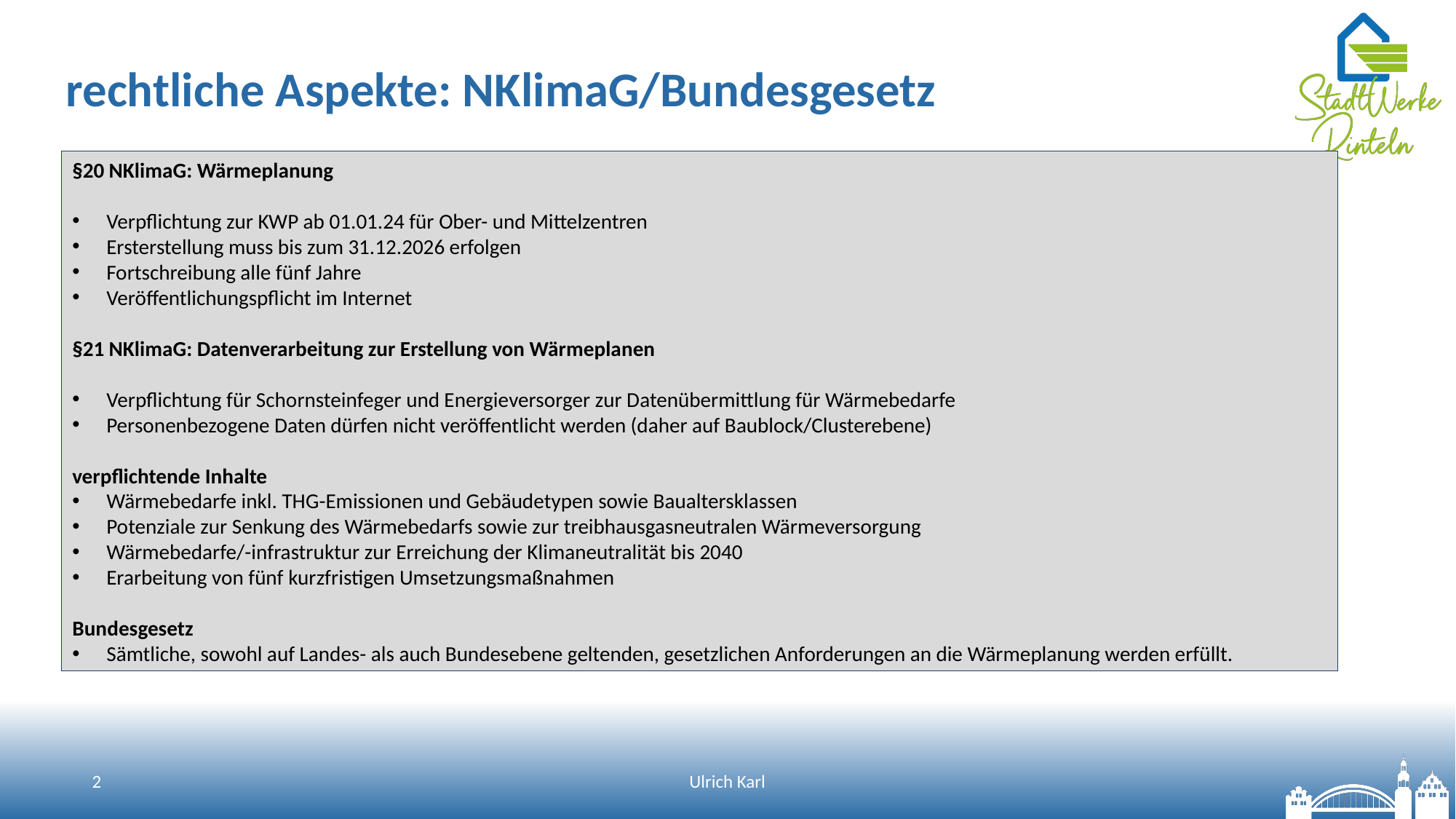

# rechtliche Aspekte: NKlimaG/Bundesgesetz
§20 NKlimaG: Wärmeplanung

Verpflichtung zur KWP ab 01.01.24 für Ober- und Mittelzentren
Ersterstellung muss bis zum 31.12.2026 erfolgen
Fortschreibung alle fünf Jahre
Veröffentlichungspflicht im Internet

§21 NKlimaG: Datenverarbeitung zur Erstellung von Wärmeplanen

Verpflichtung für Schornsteinfeger und Energieversorger zur Datenübermittlung für Wärmebedarfe
Personenbezogene Daten dürfen nicht veröffentlicht werden (daher auf Baublock/Clusterebene)

verpflichtende Inhalte
Wärmebedarfe inkl. THG-Emissionen und Gebäudetypen sowie Baualtersklassen
Potenziale zur Senkung des Wärmebedarfs sowie zur treibhausgasneutralen Wärmeversorgung
Wärmebedarfe/-infrastruktur zur Erreichung der Klimaneutralität bis 2040
Erarbeitung von fünf kurzfristigen Umsetzungsmaßnahmen

Bundesgesetz
Sämtliche, sowohl auf Landes- als auch Bundesebene geltenden, gesetzlichen Anforderungen an die Wärmeplanung werden erfüllt.
2
Ulrich Karl